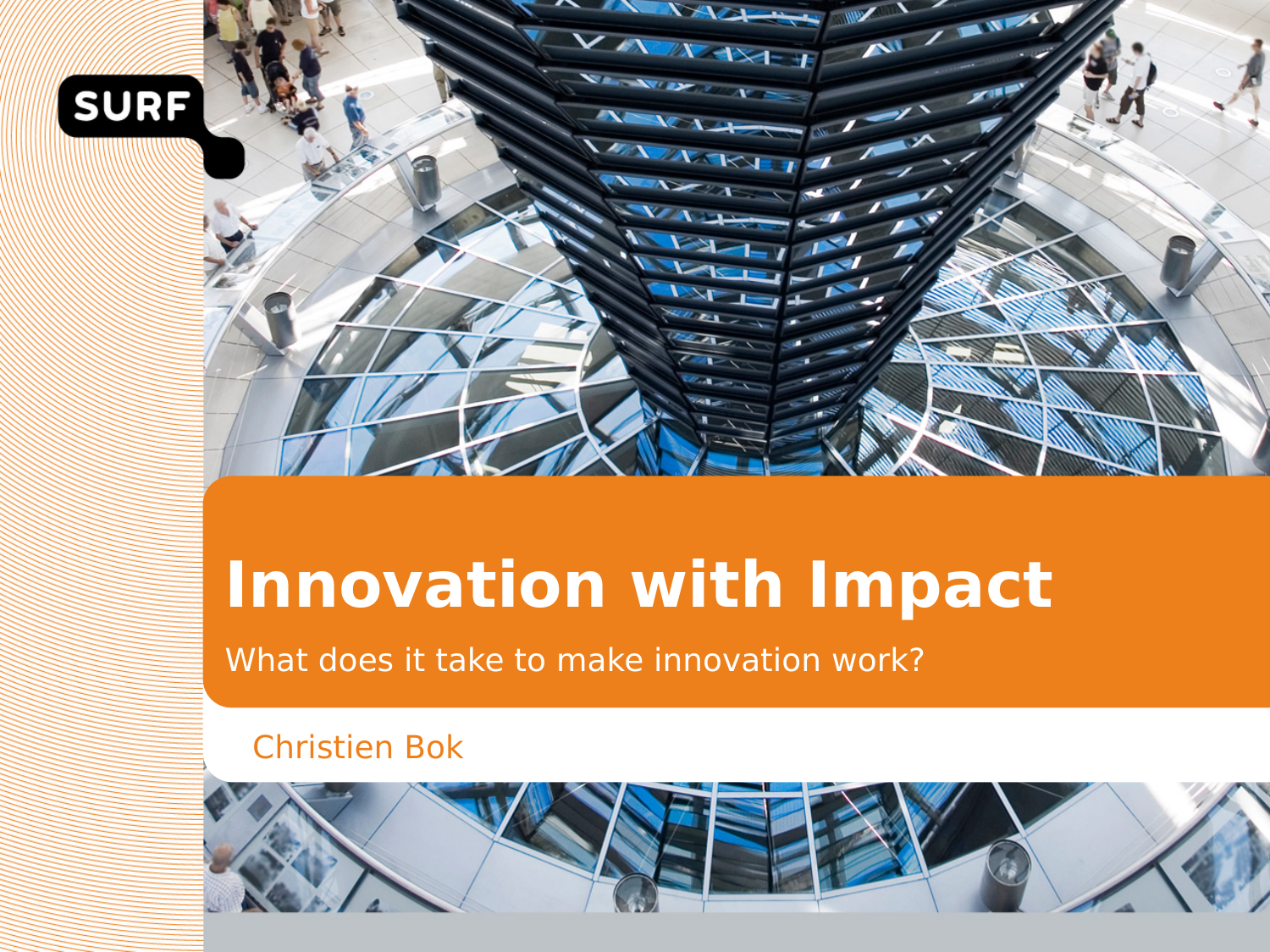

# Innovation with Impact
What does it take to make innovation work?
Christien Bok